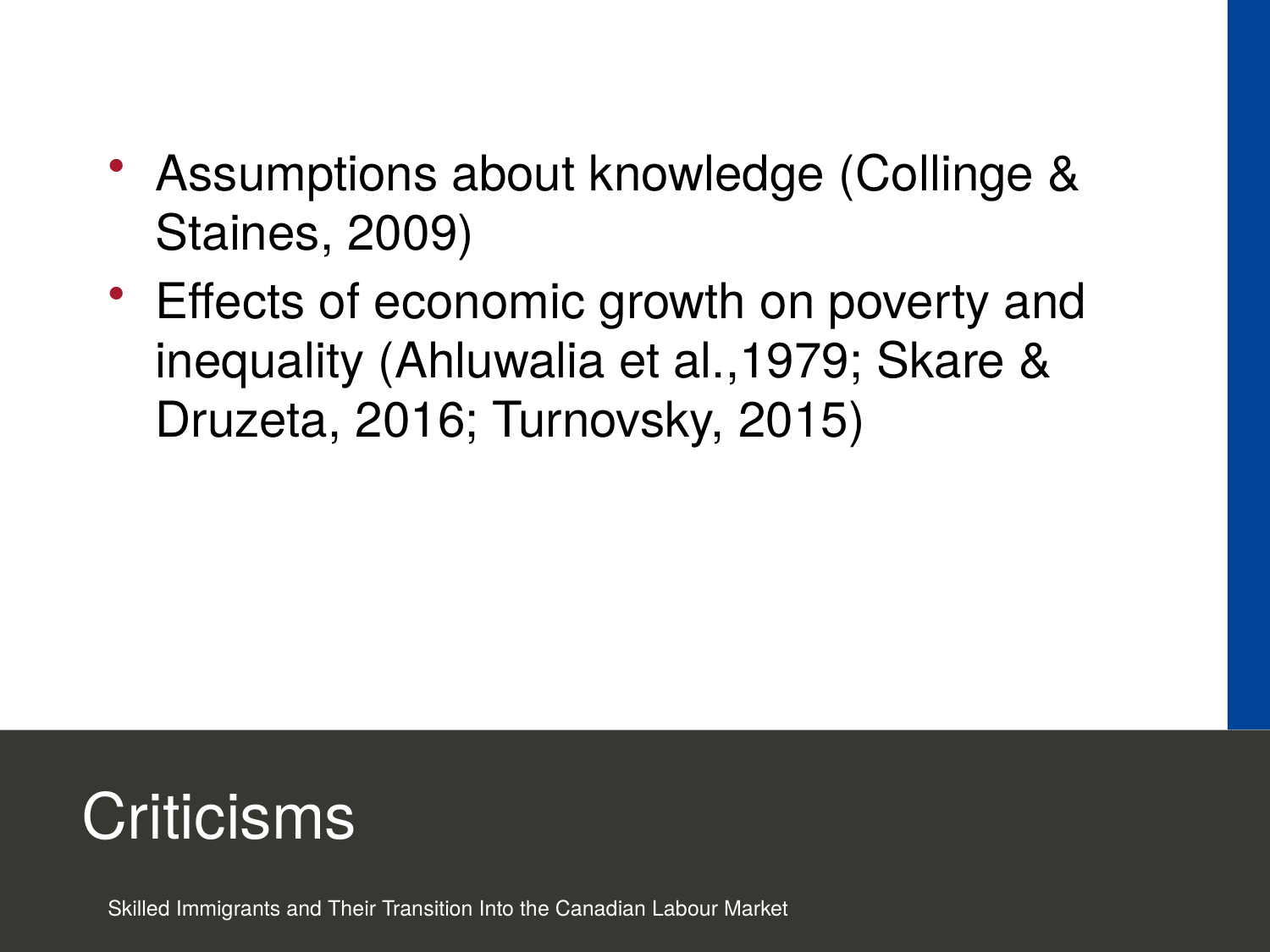

Assumptions about knowledge (Collinge & Staines, 2009)
Effects of economic growth on poverty and inequality (Ahluwalia et al.,1979; Skare & Druzeta, 2016; Turnovsky, 2015)
# Criticisms